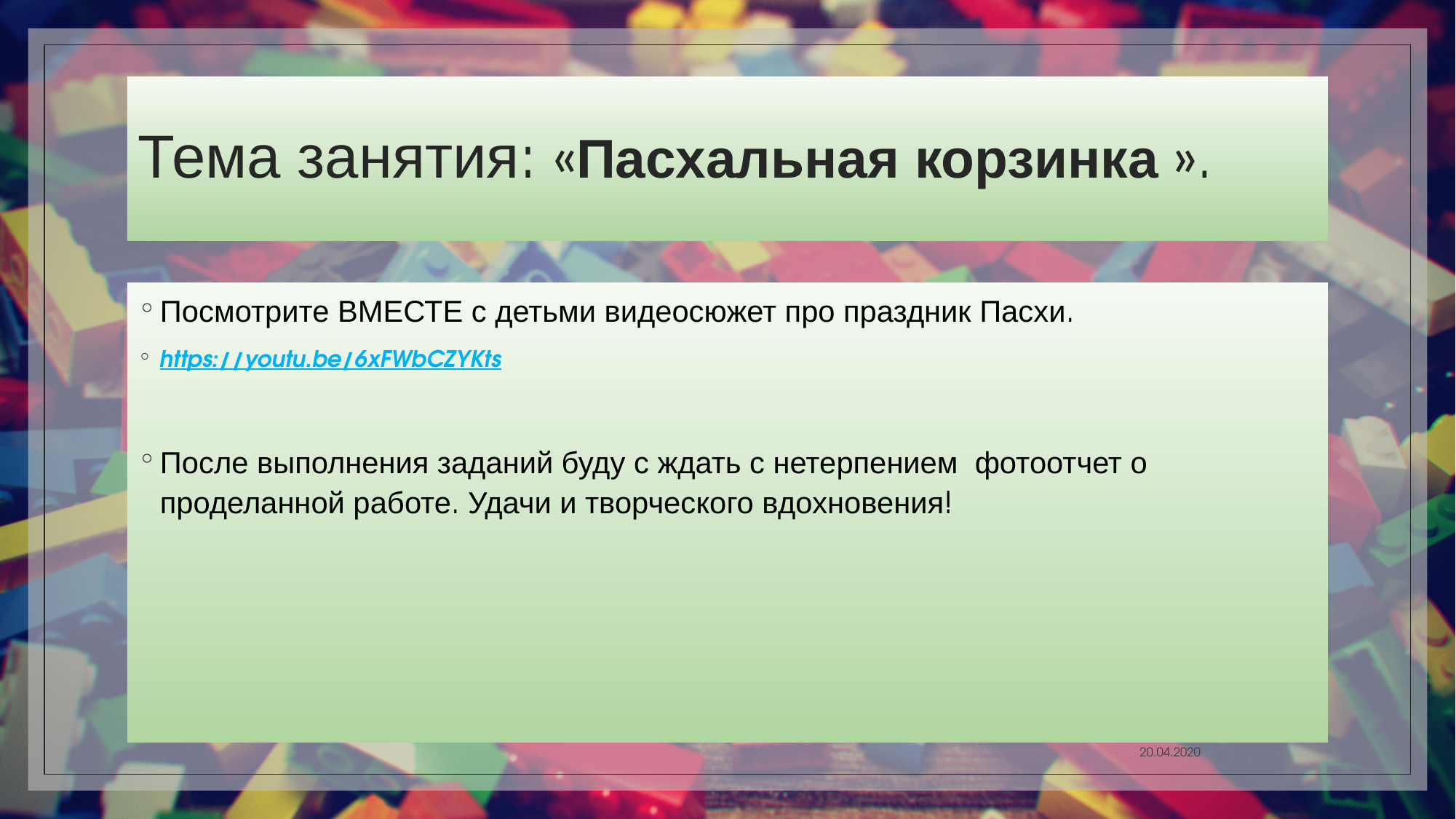

# Тема занятия: «Пасхальная корзинка ».
Посмотрите ВМЕСТЕ с детьми видеосюжет про праздник Пасхи.
https://youtu.be/6xFWbCZYKts

После выполнения заданий буду с ждать с нетерпением  фотоотчет о проделанной работе. Удачи и творческого вдохновения!
20.04.2020